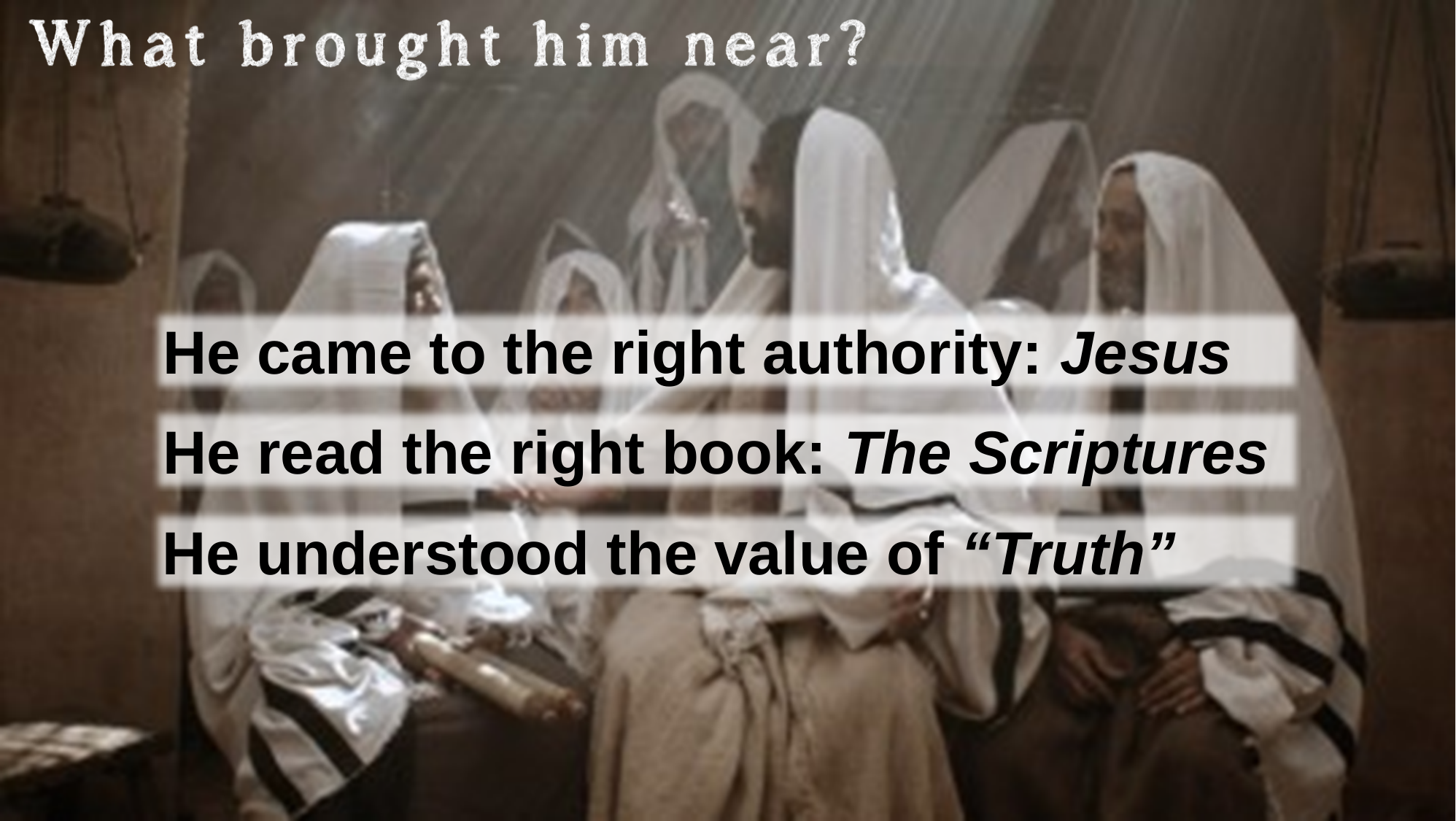

He came to the right authority: Jesus
He read the right book: The Scriptures
He understood the value of “Truth”